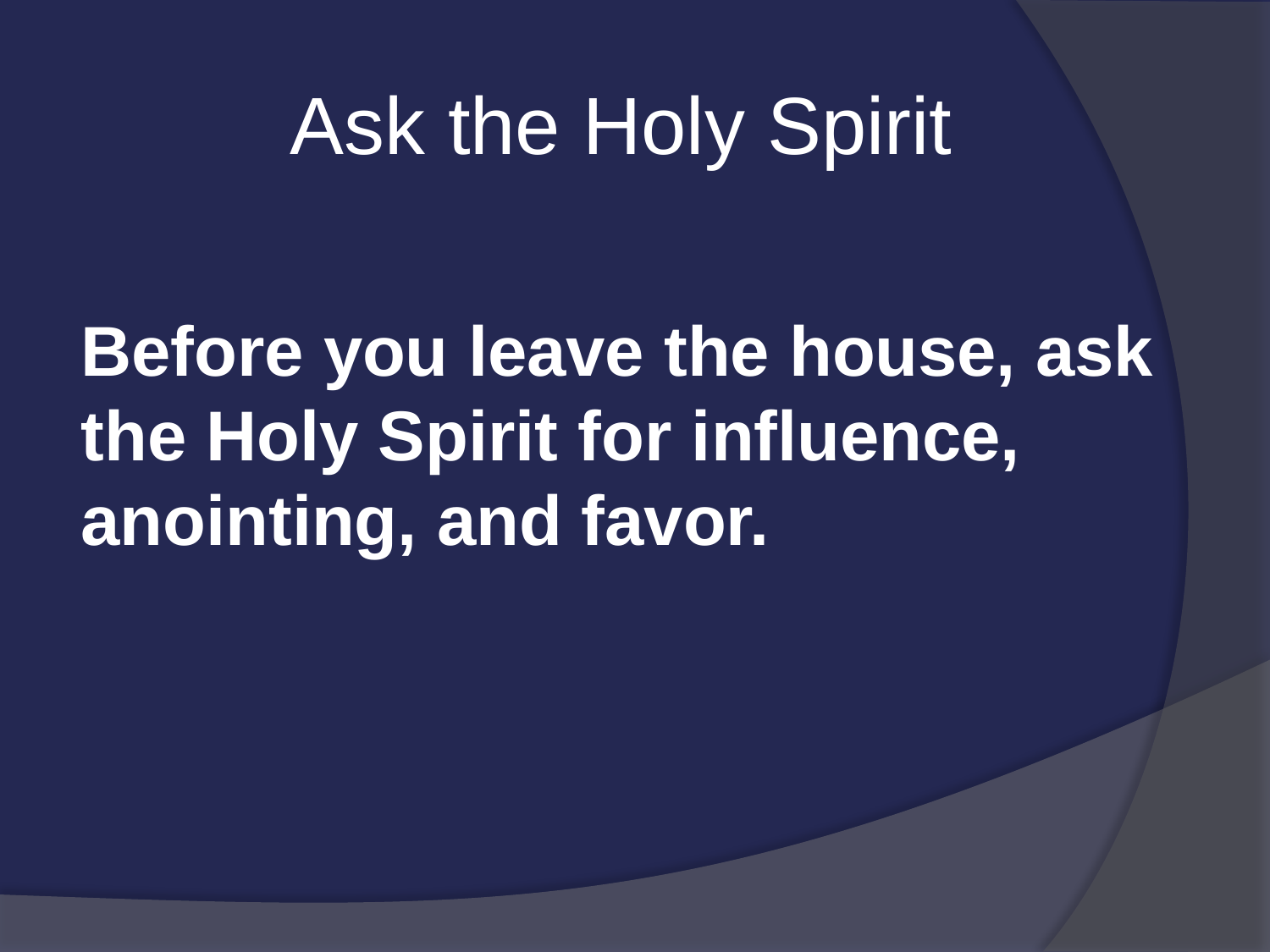

# Ask the Holy Spirit

Before you leave the house, ask the Holy Spirit for influence, anointing, and favor.